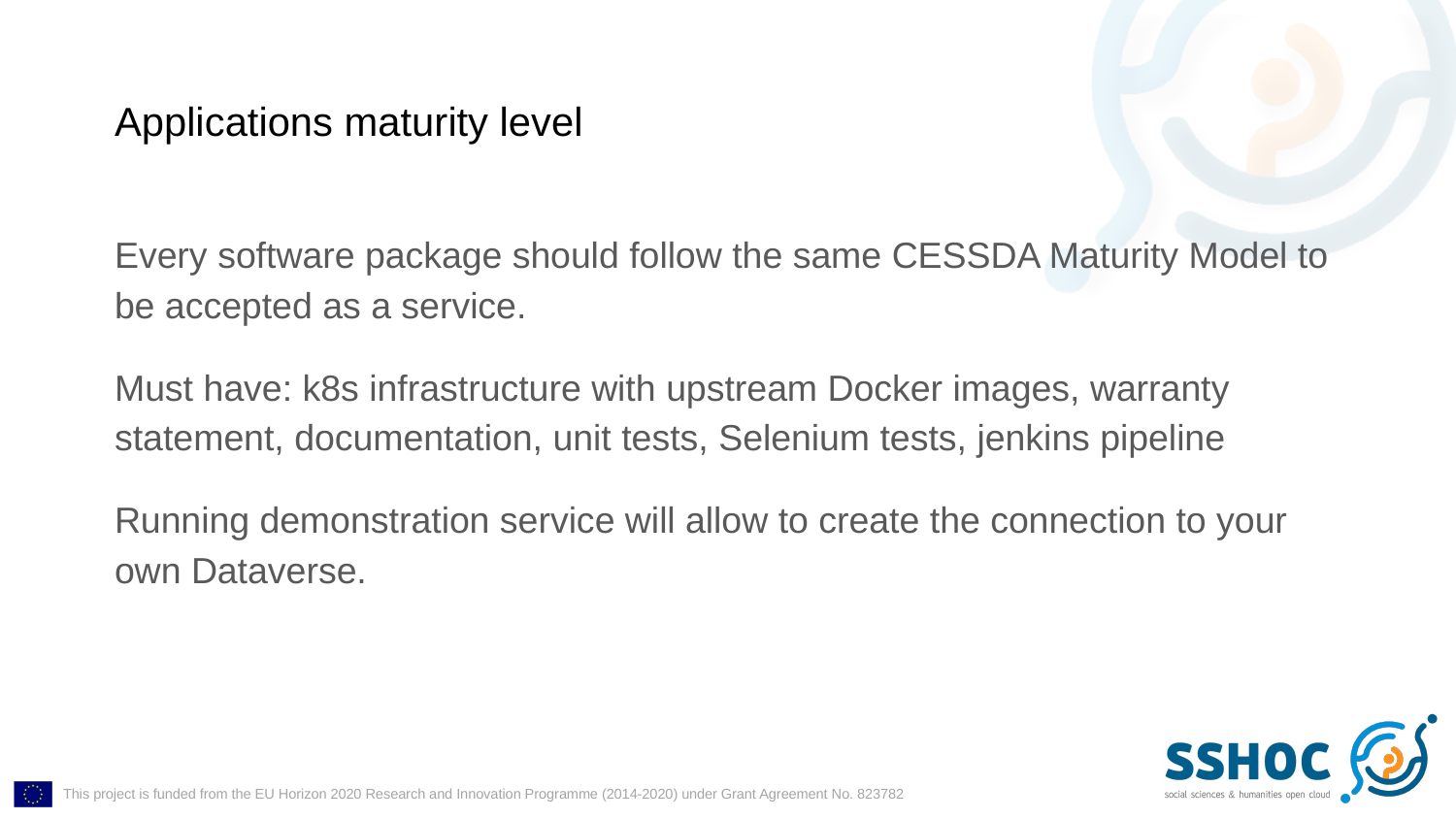

# Applications maturity level
Every software package should follow the same CESSDA Maturity Model to be accepted as a service.
Must have: k8s infrastructure with upstream Docker images, warranty statement, documentation, unit tests, Selenium tests, jenkins pipeline
Running demonstration service will allow to create the connection to your own Dataverse.